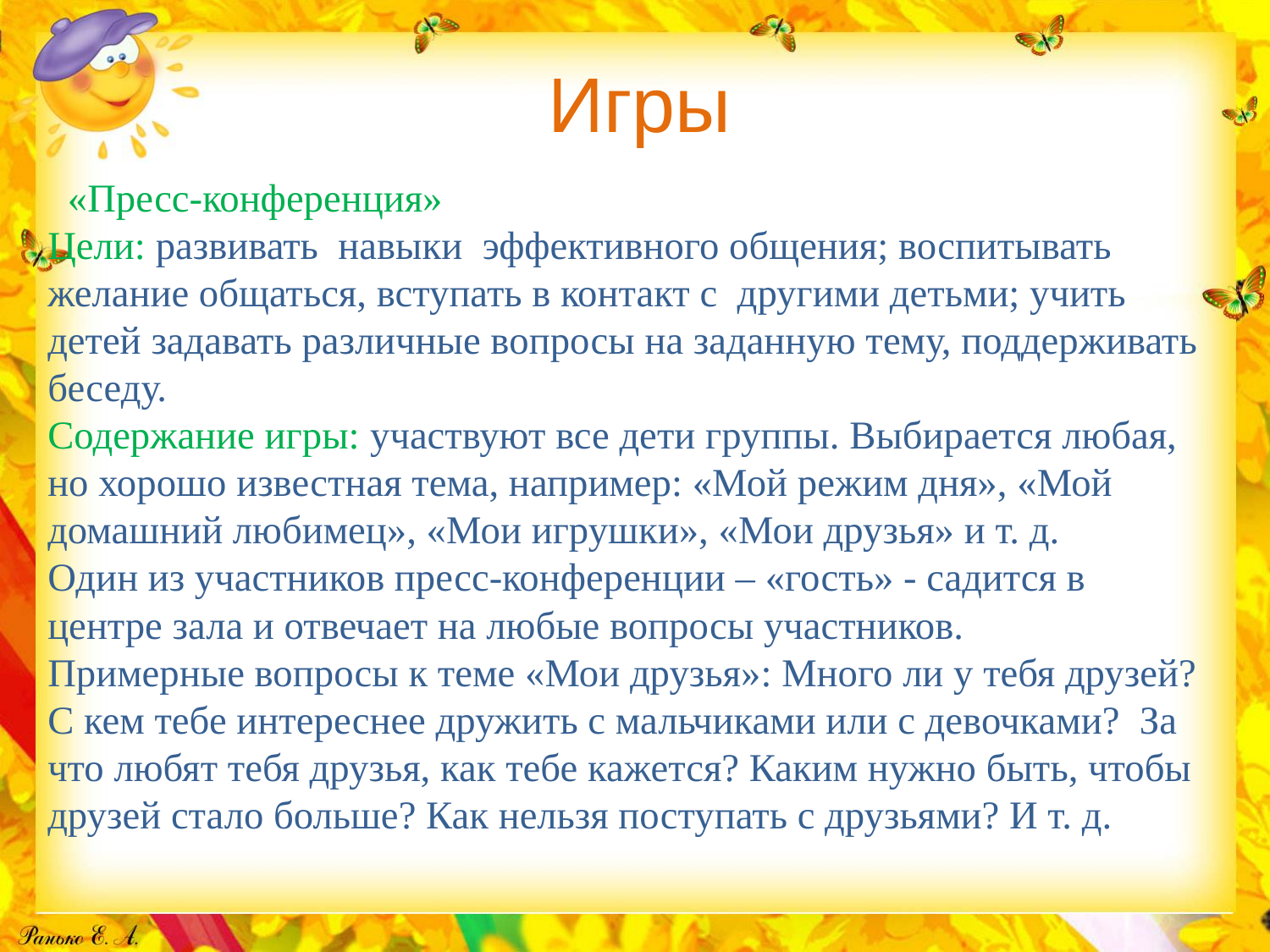

# Игры
  «Пресс-конференция»
Цели: развивать  навыки  эффективного общения; воспитывать желание общаться, вступать в контакт с  другими детьми; учить детей задавать различные вопросы на заданную тему, поддерживать беседу.
Содержание игры: участвуют все дети группы. Выбирается любая, но хорошо известная тема, например: «Мой режим дня», «Мой домашний любимец», «Мои игрушки», «Мои друзья» и т. д.
Один из участников пресс-конференции – «гость» - садится в центре зала и отвечает на любые вопросы участников.
Примерные вопросы к теме «Мои друзья»: Много ли у тебя друзей? С кем тебе интереснее дружить с мальчиками или с девочками?  За что любят тебя друзья, как тебе кажется? Каким нужно быть, чтобы друзей стало больше? Как нельзя поступать с друзьями? И т. д.